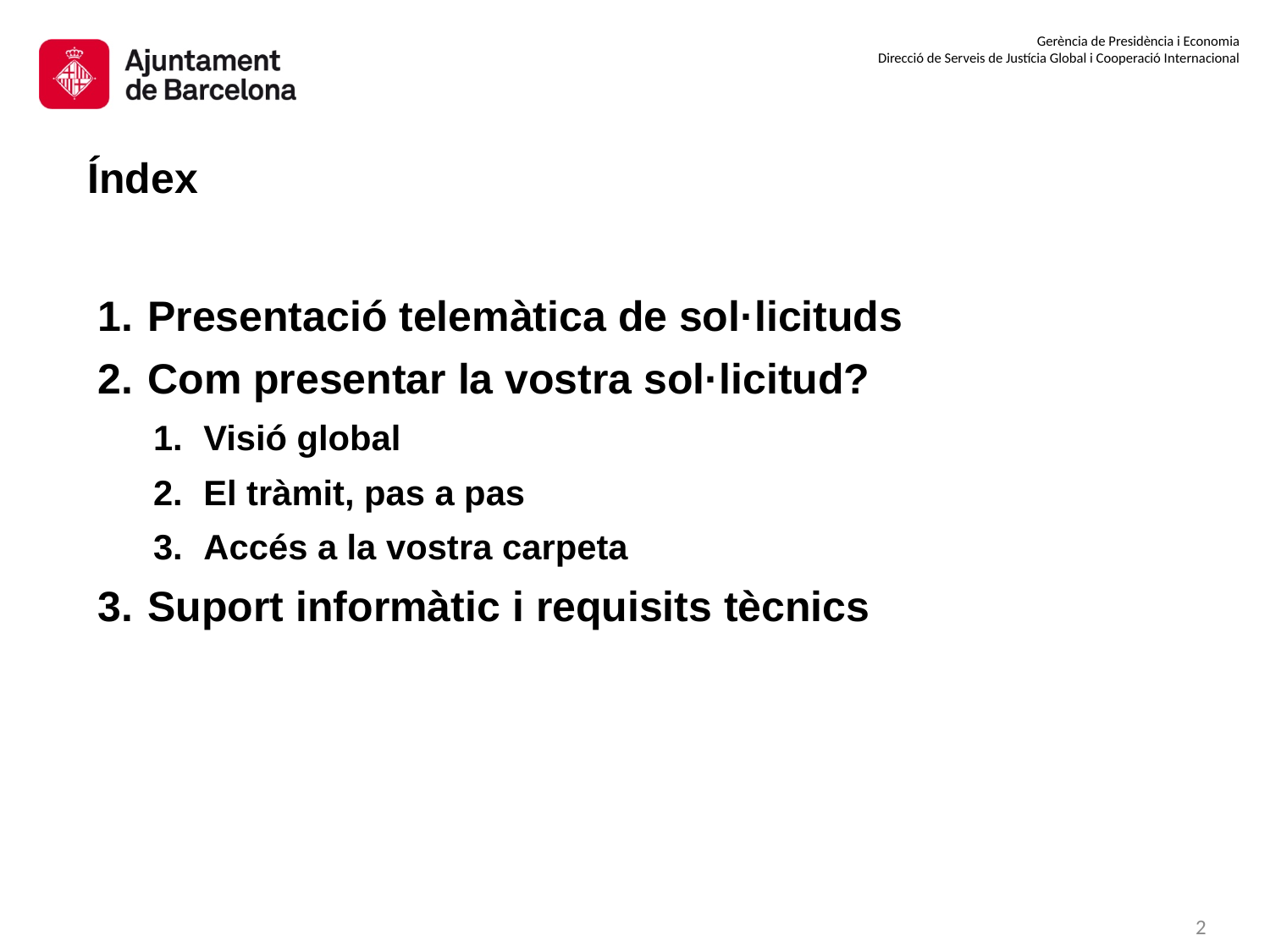

# Índex
Presentació telemàtica de sol·licituds
Com presentar la vostra sol·licitud?
Visió global
El tràmit, pas a pas
Accés a la vostra carpeta
Suport informàtic i requisits tècnics

2